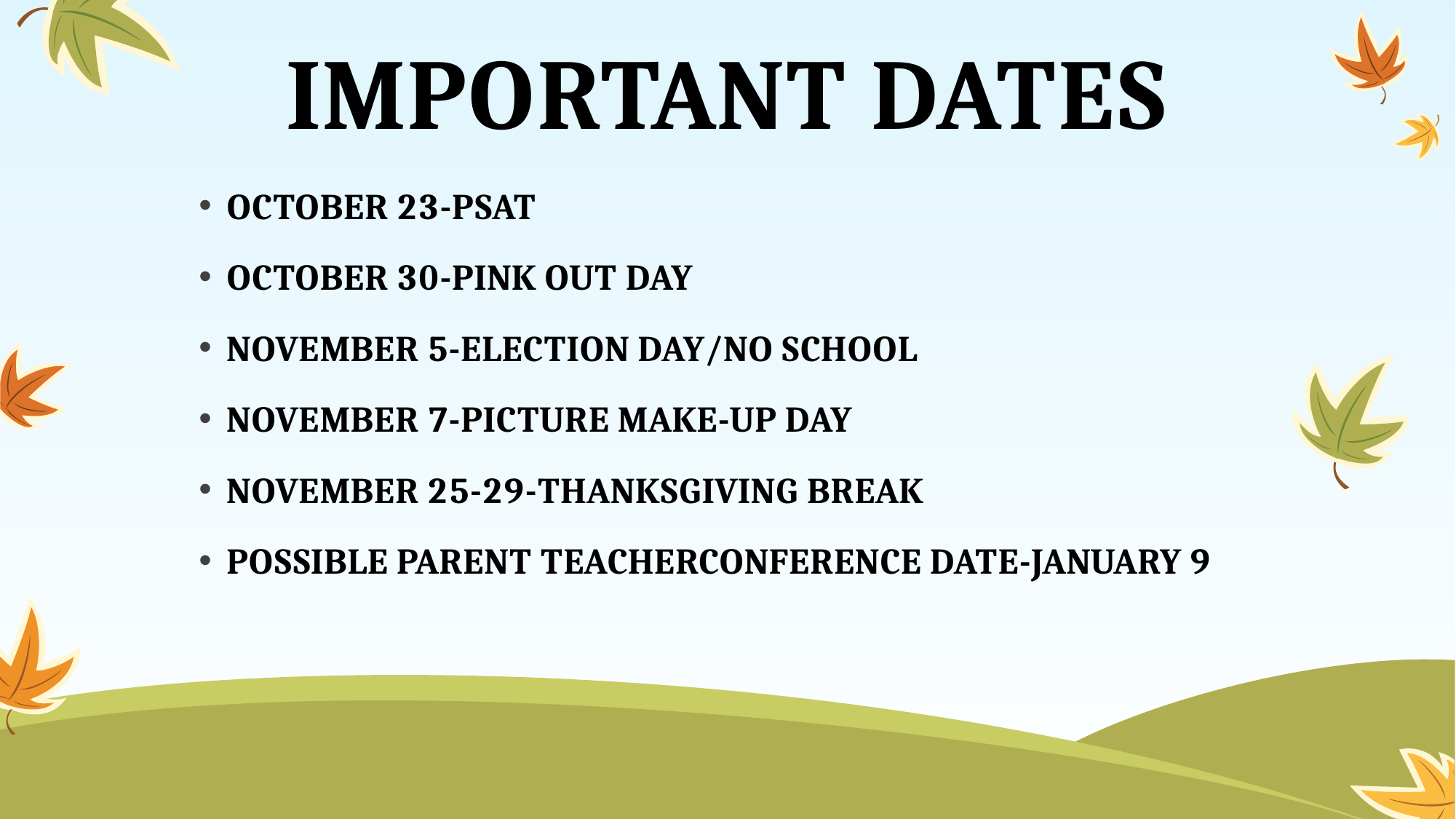

# IMPORTANT DATES
OCTOBER 23-PSAT
OCTOBER 30-PINK OUT DAY
NOVEMBER 5-ELECTION DAY/NO SCHOOL
NOVEMBER 7-PICTURE MAKE-UP DAY
NOVEMBER 25-29-THANKSGIVING BREAK
POSSIBLE PARENT TEACHERCONFERENCE DATE-JANUARY 9